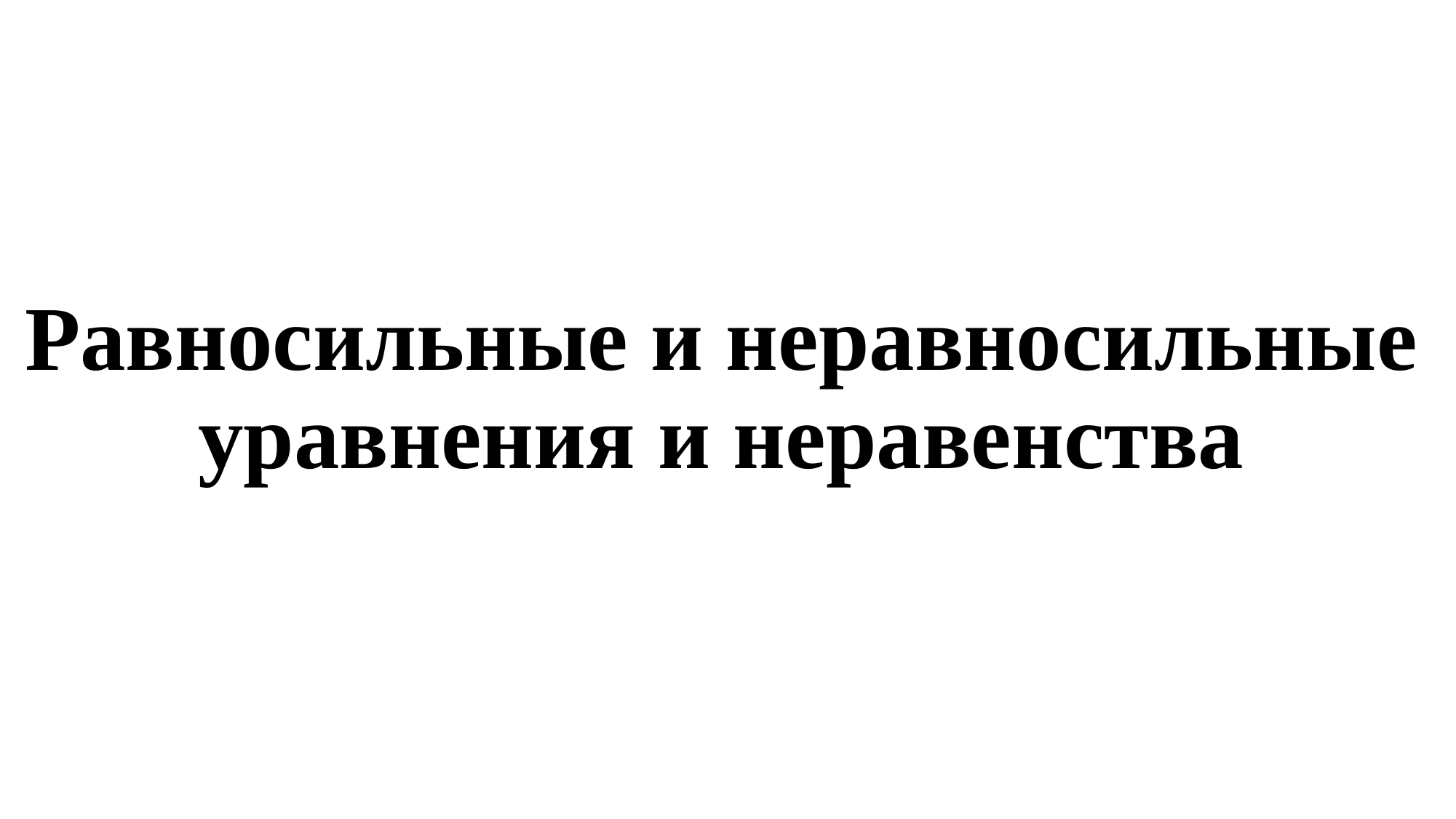

# Равносильные и неравносильные уравнения и неравенства